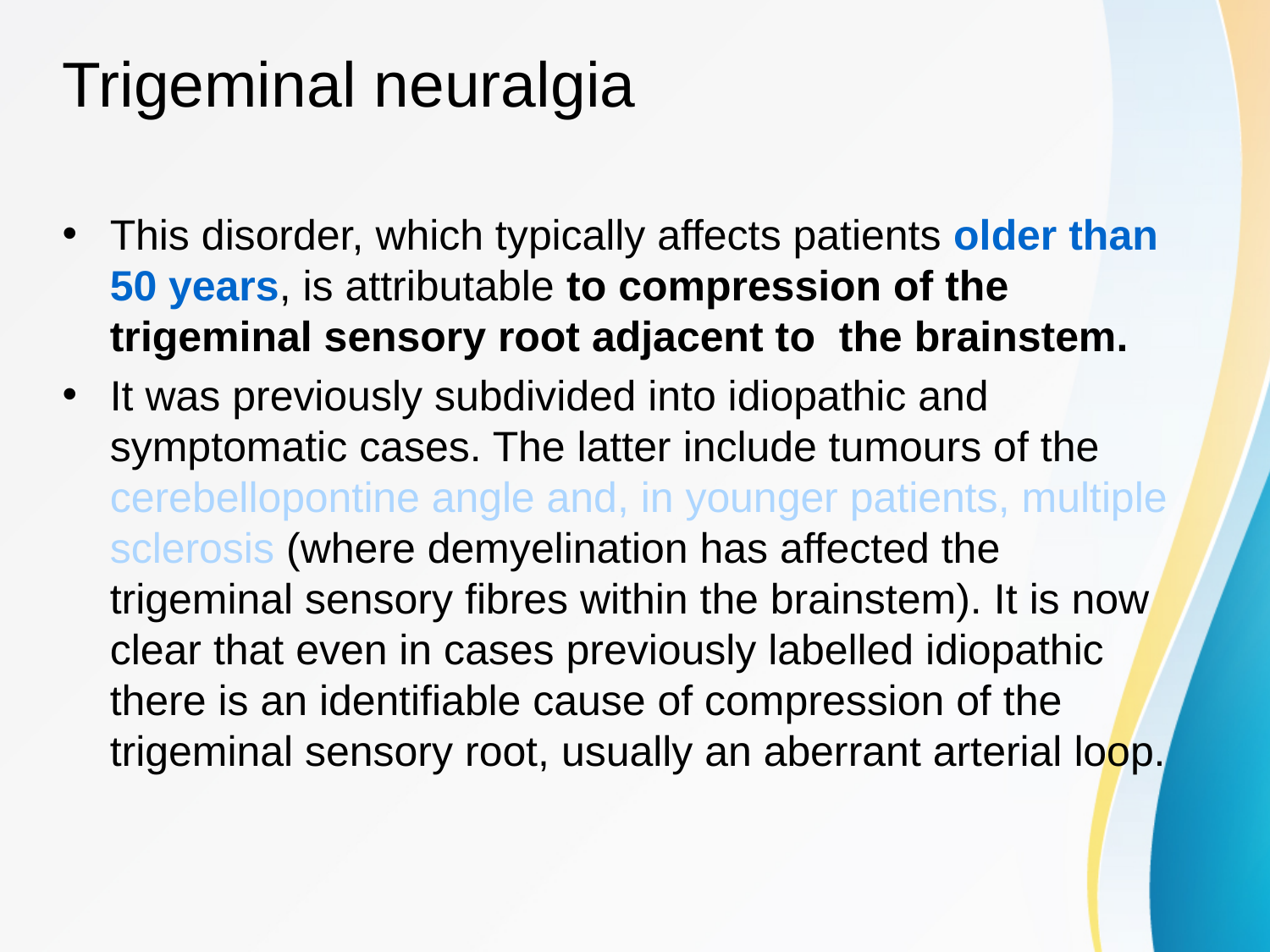

# Trigeminal neuralgia
This disorder, which typically affects patients older than 50 years, is attributable to compression of the trigeminal sensory root adjacent to  the brainstem.
It was previously subdivided into idiopathic and symptomatic cases. The latter include tumours of the cerebellopontine angle and, in younger patients, multiple sclerosis (where demyelination has affected the trigeminal sensory fibres within the brainstem). It is now clear that even in cases previously labelled idiopathic there is an identifiable cause of compression of the trigeminal sensory root, usually an aberrant arterial loop.